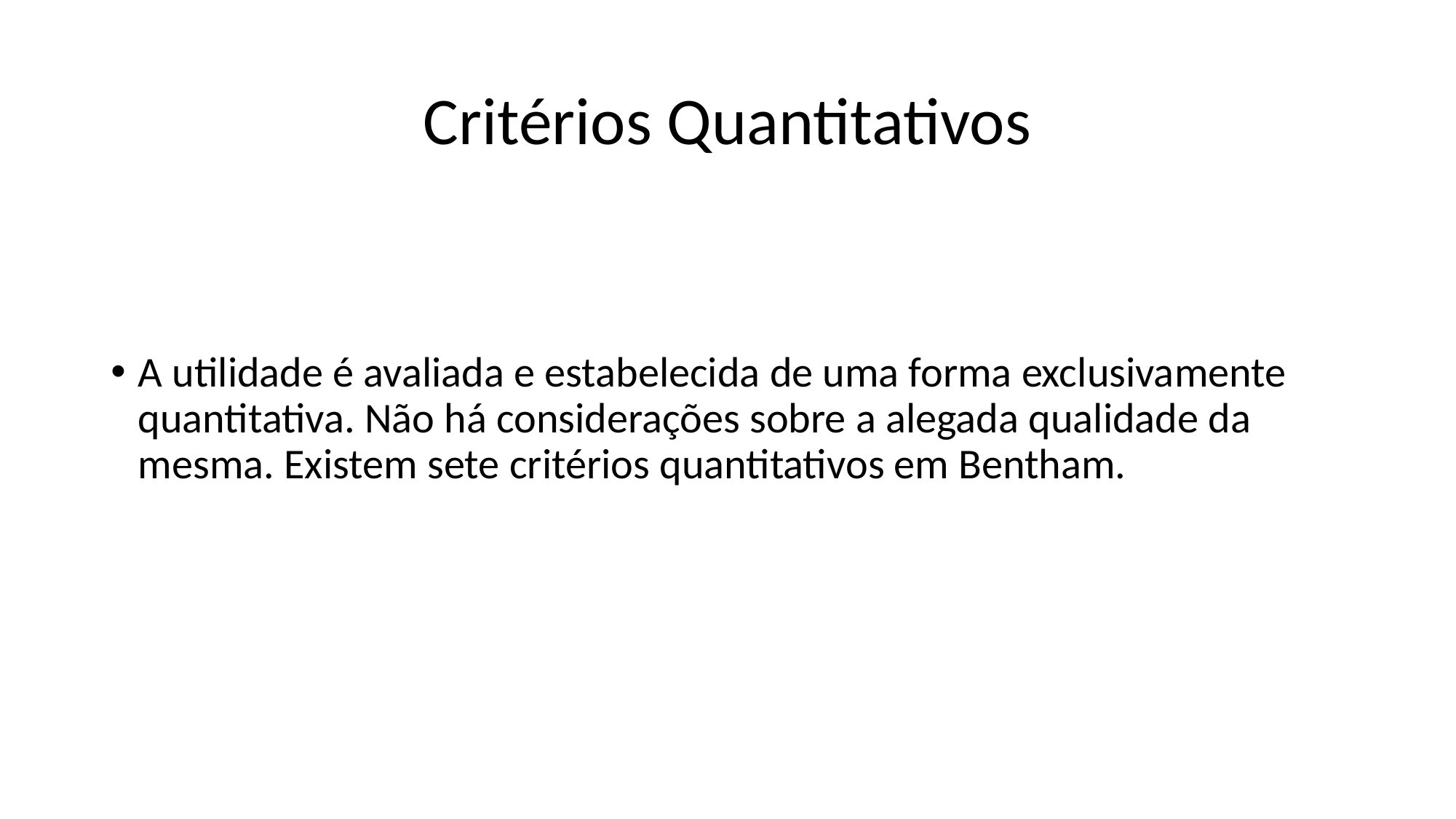

# Critérios Quantitativos

A utilidade é avaliada e estabelecida de uma forma exclusivamente quantitativa. Não há considerações sobre a alegada qualidade da mesma. Existem sete critérios quantitativos em Bentham.